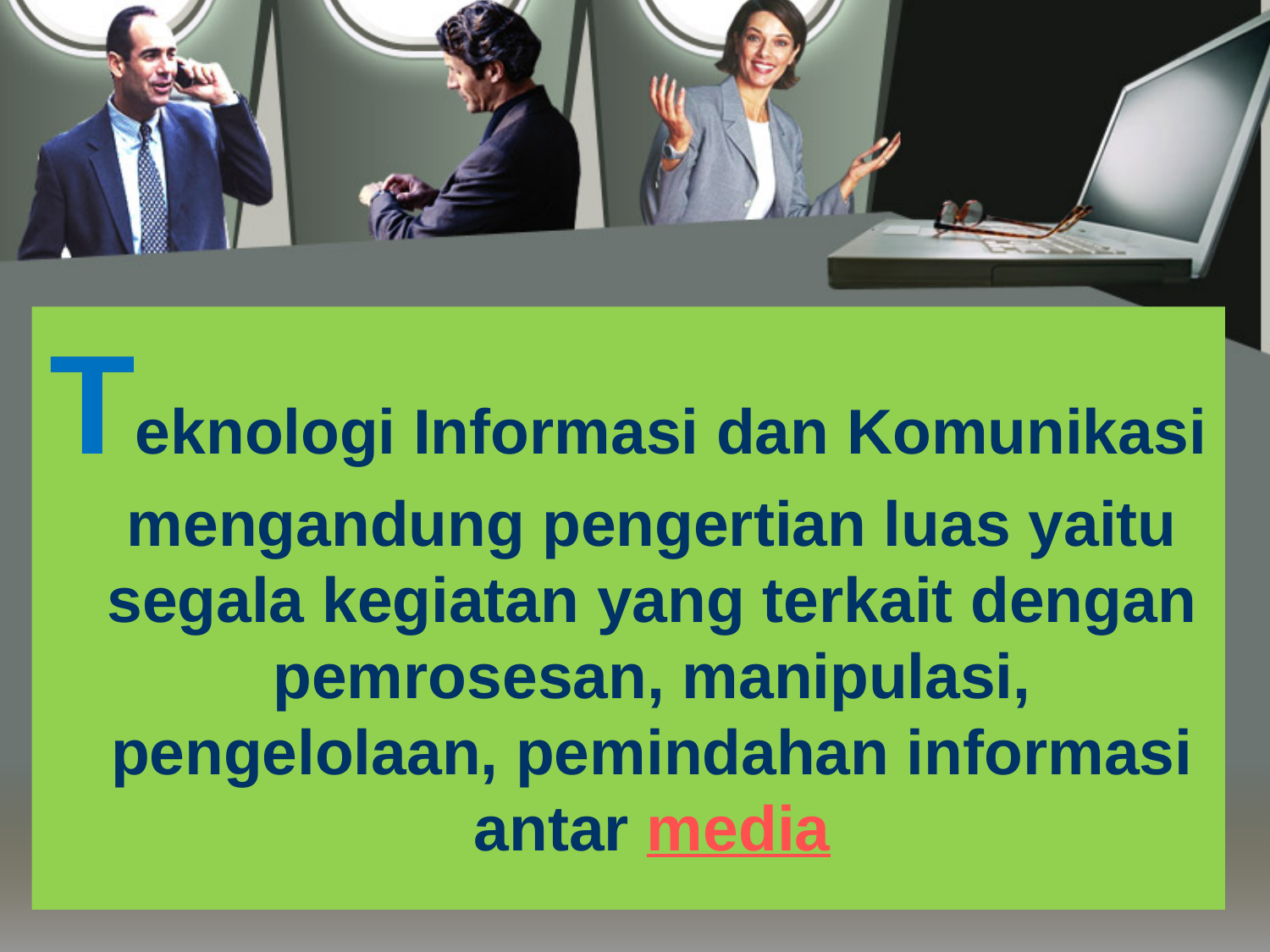

Teknologi Informasi dan Komunikasi mengandung pengertian luas yaitu segala kegiatan yang terkait dengan pemrosesan, manipulasi, pengelolaan, pemindahan informasi antar media